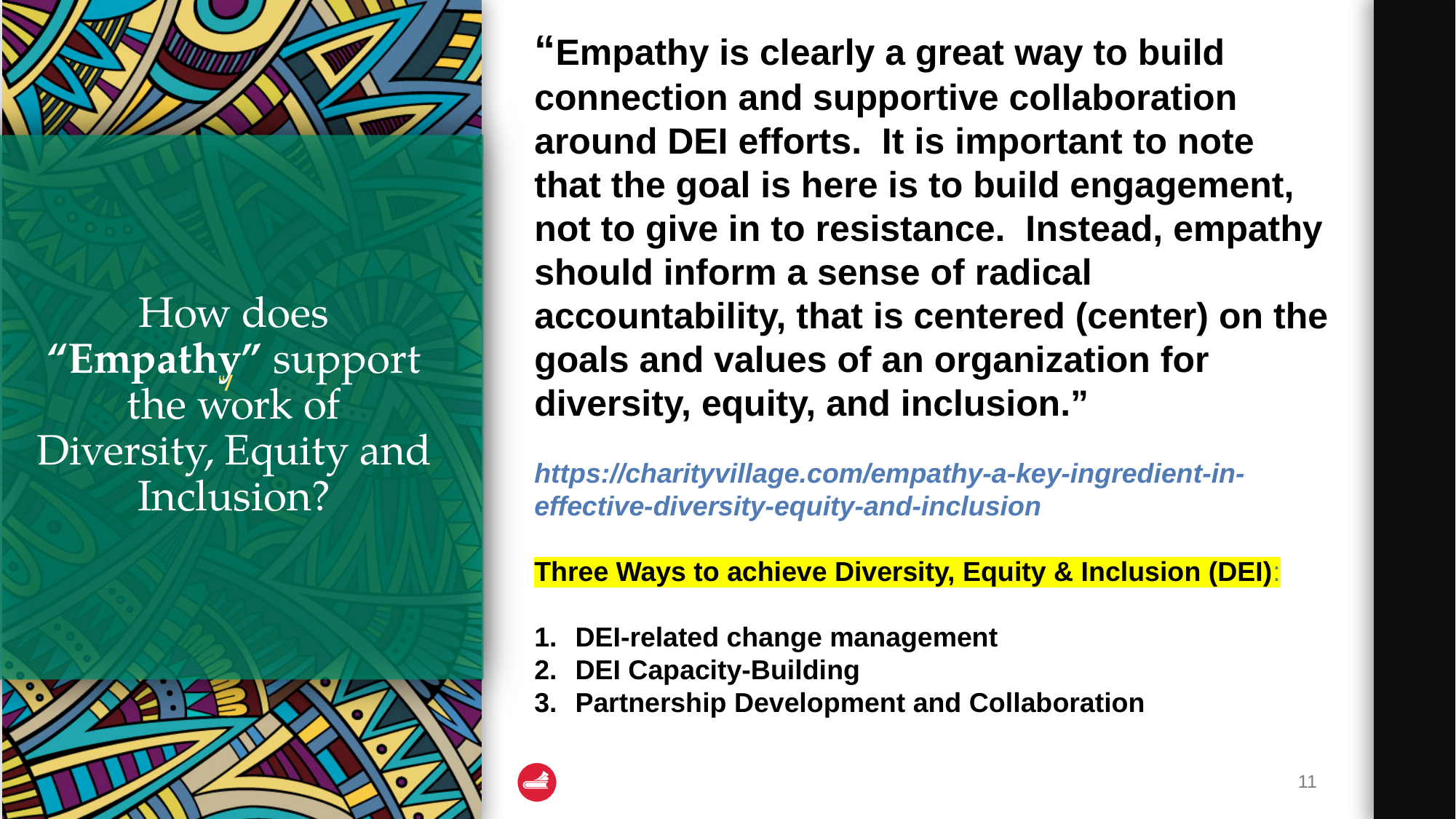

“Empathy is clearly a great way to build connection and supportive collaboration around DEI efforts.  It is important to note that the goal is here is to build engagement, not to give in to resistance.  Instead, empathy should inform a sense of radical accountability, that is centered (center) on the goals and values of an organization for diversity, equity, and inclusion.”

https://charityvillage.com/empathy-a-key-ingredient-in-effective-diversity-equity-and-inclusion

Three Ways to achieve Diversity, Equity & Inclusion (DEI):

DEI-related change management
DEI Capacity-Building
Partnership Development and Collaboration

# How does “Empathy” support the work of Diversity, Equity and Inclusion?
“/
11